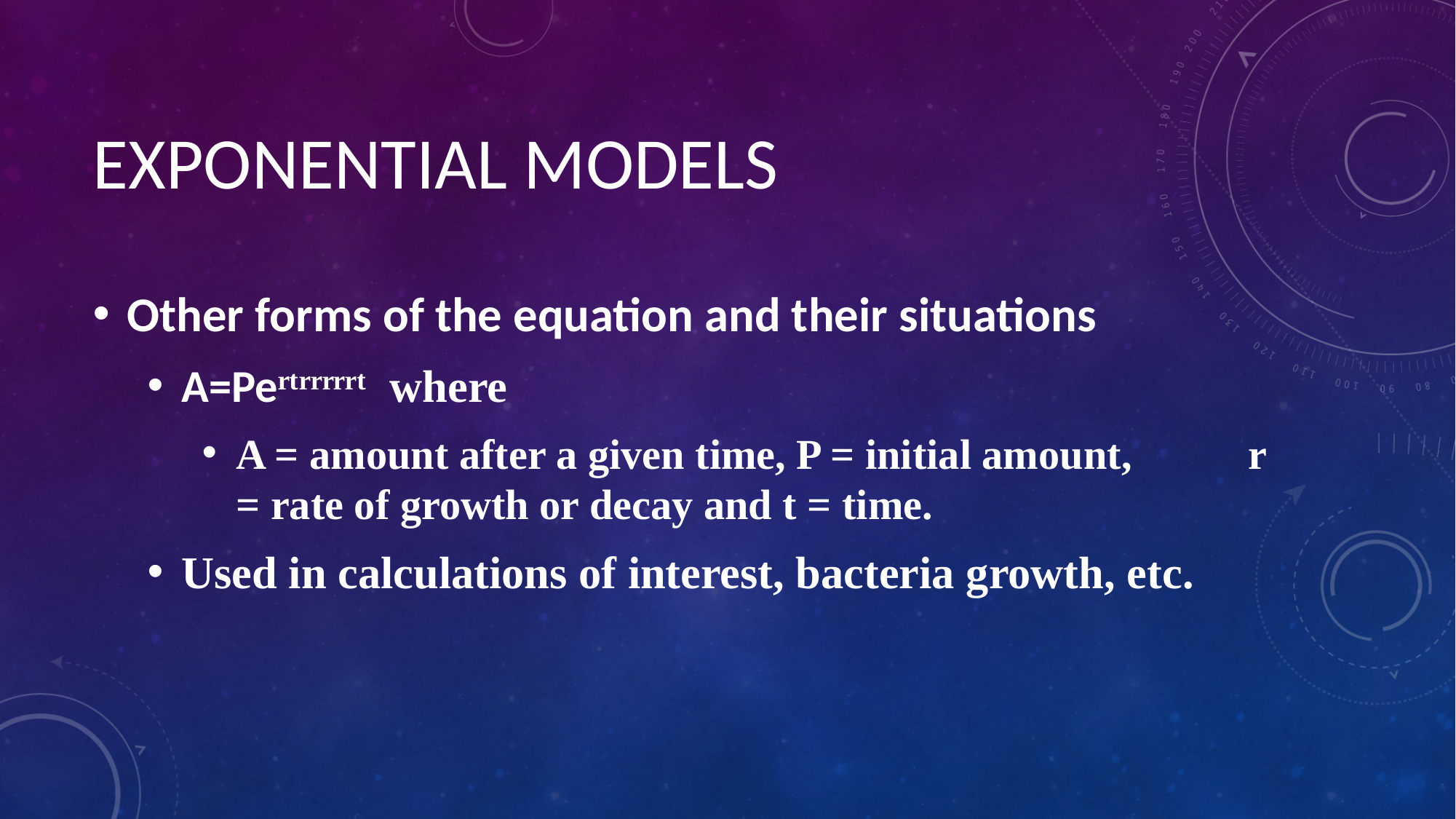

# Exponential Models
Other forms of the equation and their situations
A=Peͬͭͬͬͬͬͬͭ  where
A = amount after a given time, P = initial amount,           r = rate of growth or decay and t = time.
Used in calculations of interest, bacteria growth, etc.